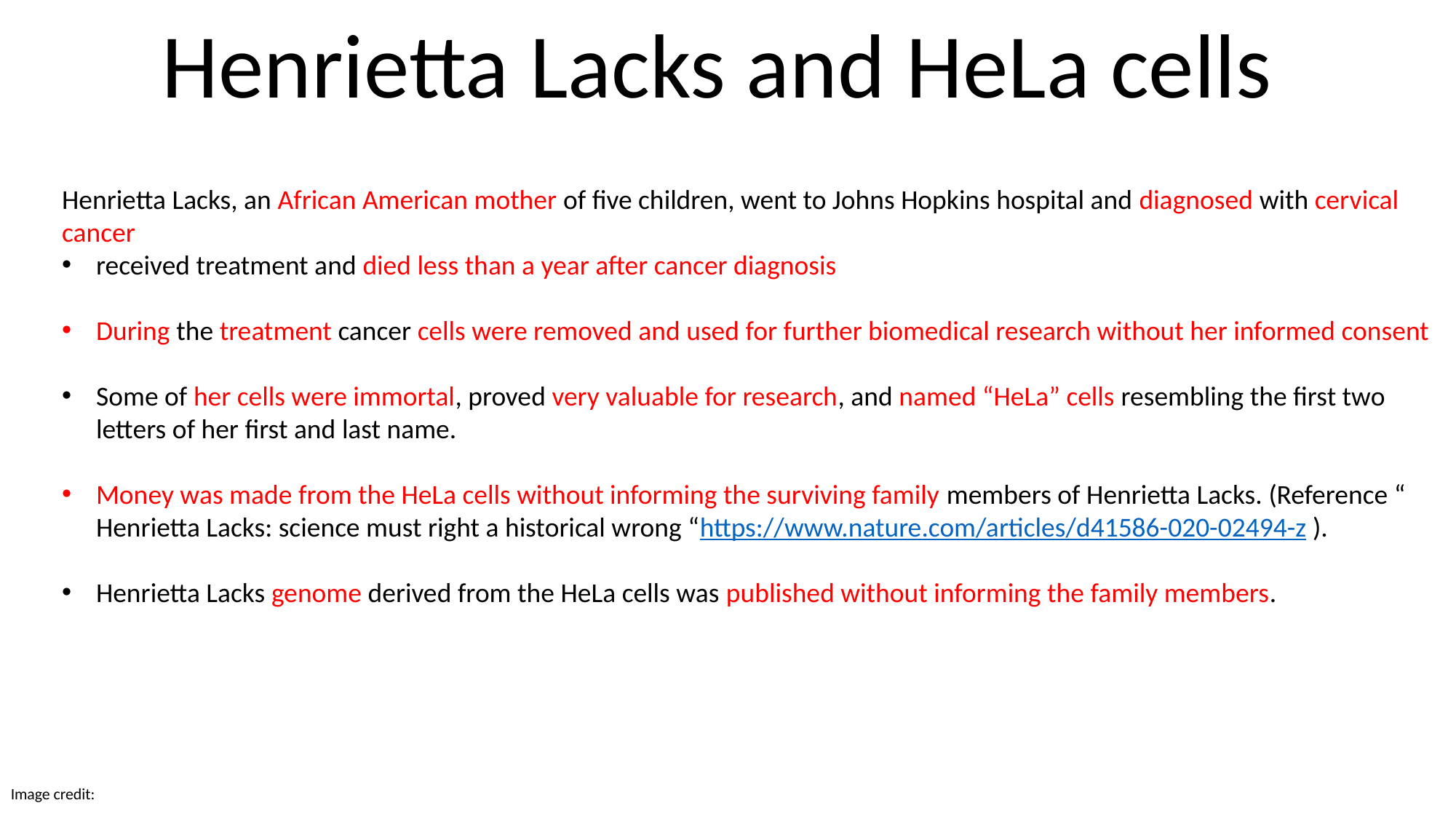

# Henrietta Lacks and HeLa cells
Henrietta Lacks, an African American mother of five children, went to Johns Hopkins hospital and diagnosed with cervical cancer
received treatment and died less than a year after cancer diagnosis

During the treatment cancer cells were removed and used for further biomedical research without her informed consent

Some of her cells were immortal, proved very valuable for research, and named “HeLa” cells resembling the first two letters of her first and last name.

Money was made from the HeLa cells without informing the surviving family members of Henrietta Lacks. (Reference “ Henrietta Lacks: science must right a historical wrong “https://www.nature.com/articles/d41586-020-02494-z ).

Henrietta Lacks genome derived from the HeLa cells was published without informing the family members.

Image credit: